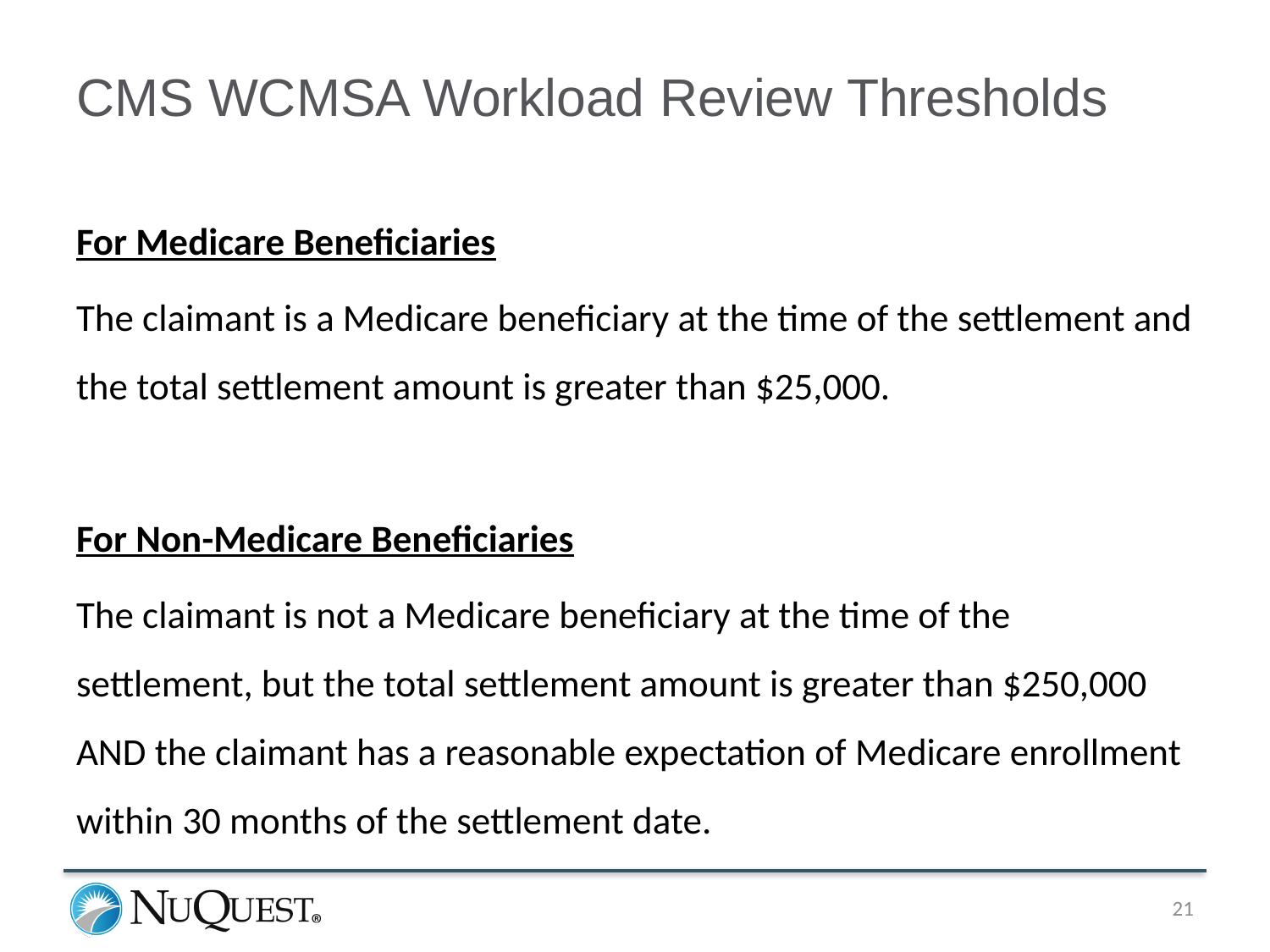

# CMS WCMSA Workload Review Thresholds
For Medicare Beneficiaries
The claimant is a Medicare beneficiary at the time of the settlement and the total settlement amount is greater than $25,000.

For Non-Medicare Beneficiaries
The claimant is not a Medicare beneficiary at the time of the settlement, but the total settlement amount is greater than $250,000 AND the claimant has a reasonable expectation of Medicare enrollment within 30 months of the settlement date.

21